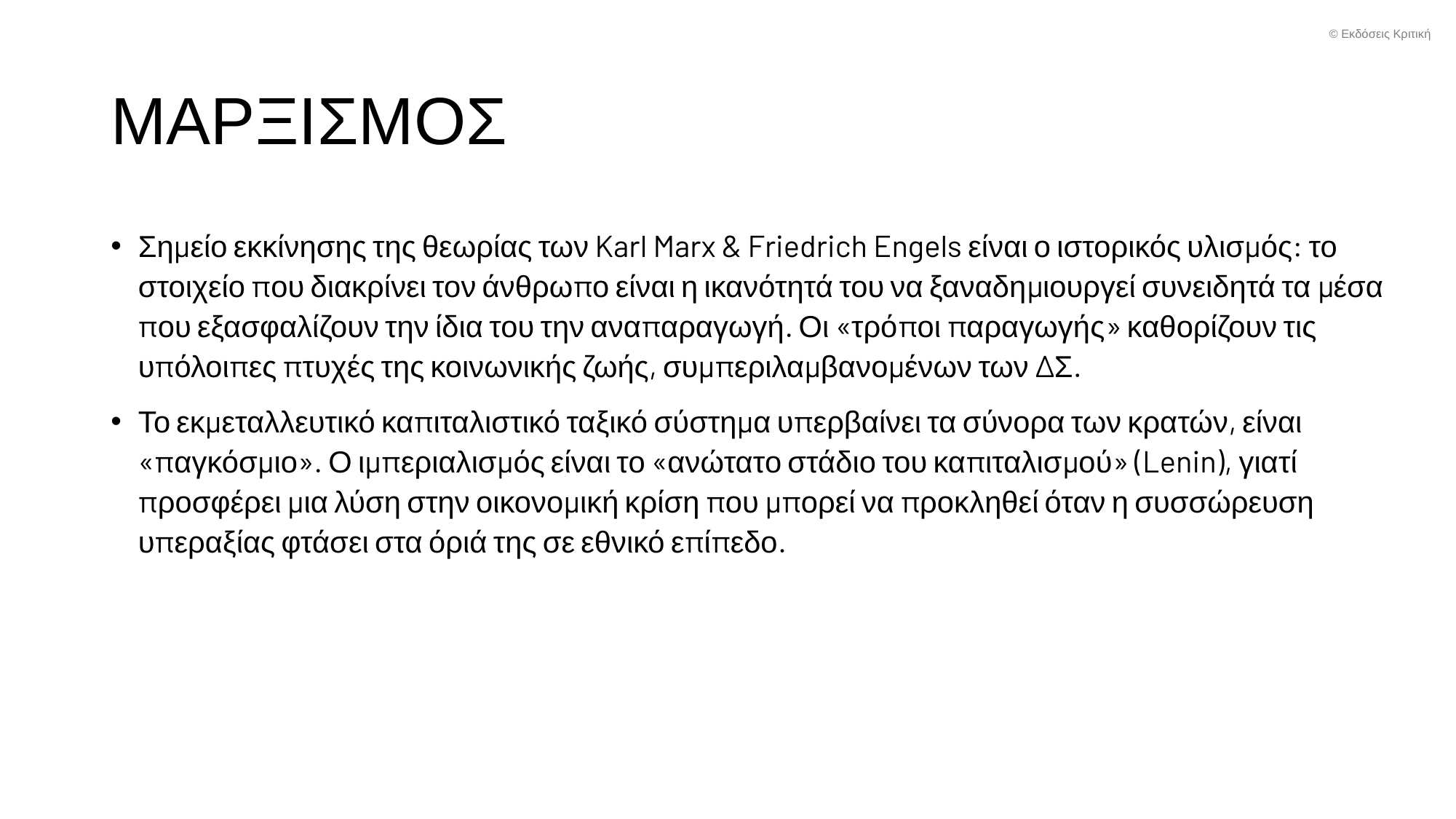

© Εκδόσεις Κριτική

# ΜΑΡΞΙΣΜΟΣ
Σημείο εκκίνησης της θεωρίας των Karl Marx & Friedrich Engels είναι ο ιστορικός υλισμός: το στοιχείο που διακρίνει τον άνθρωπο είναι η ικανότητά του να ξαναδημιουργεί συνειδητά τα μέσα που εξασφαλίζουν την ίδια του την αναπαραγωγή. Οι «τρόποι παραγωγής» καθορίζουν τις υπόλοιπες πτυχές της κοινωνικής ζωής, συμπεριλαμβανομένων των ΔΣ.
Το εκμεταλλευτικό καπιταλιστικό ταξικό σύστημα υπερβαίνει τα σύνορα των κρατών, είναι «παγκόσμιο». Ο ιμπεριαλισμός είναι το «ανώτατο στάδιο του καπιταλισμού» (Lenin), γιατί προσφέρει μια λύση στην οικονομική κρίση που μπορεί να προκληθεί όταν η συσσώρευση υπεραξίας φτάσει στα όριά της σε εθνικό επίπεδο.